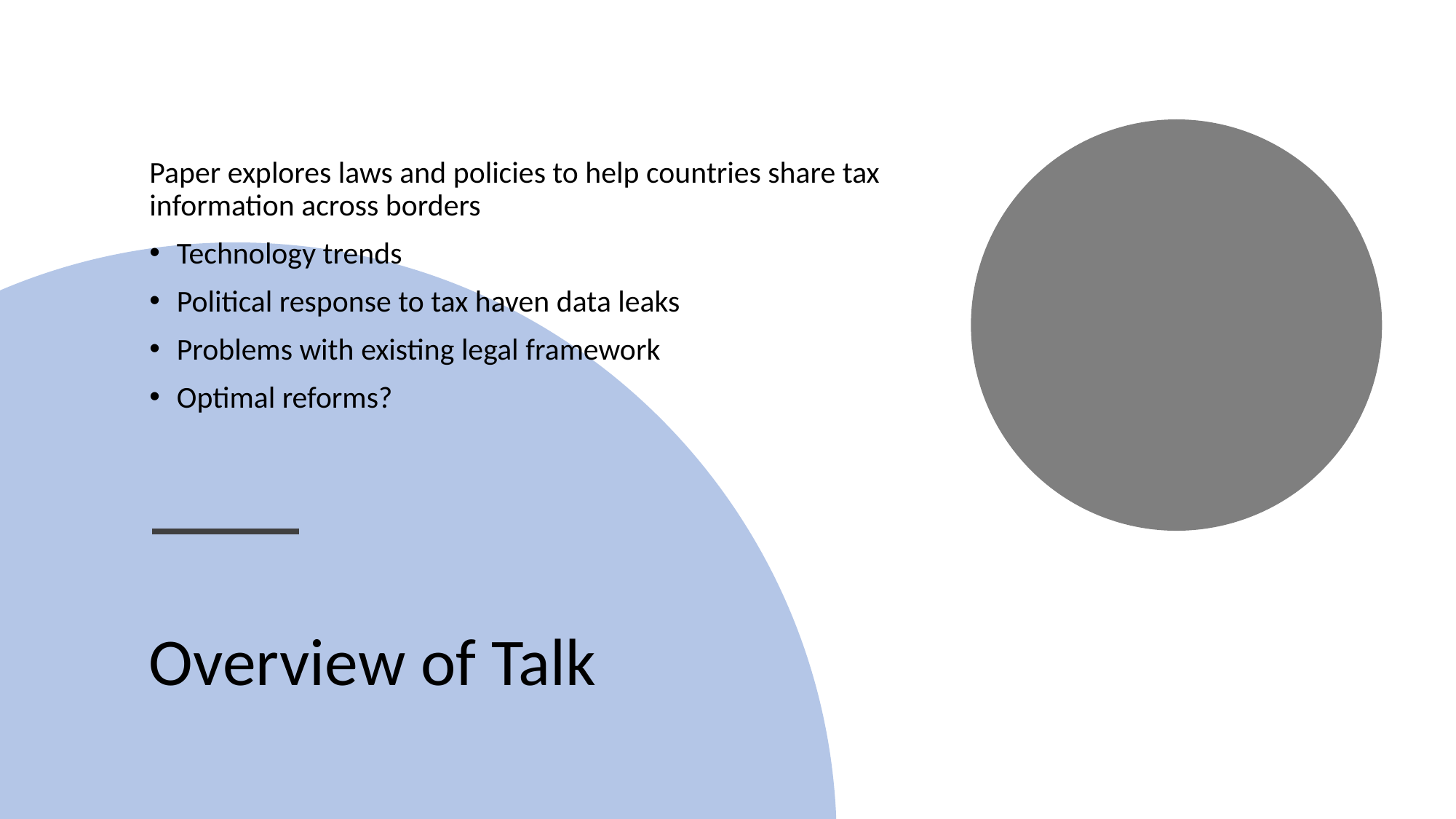

Paper explores laws and policies to help countries share tax information across borders
Technology trends
Political response to tax haven data leaks
Problems with existing legal framework
Optimal reforms?

# Overview of Talk